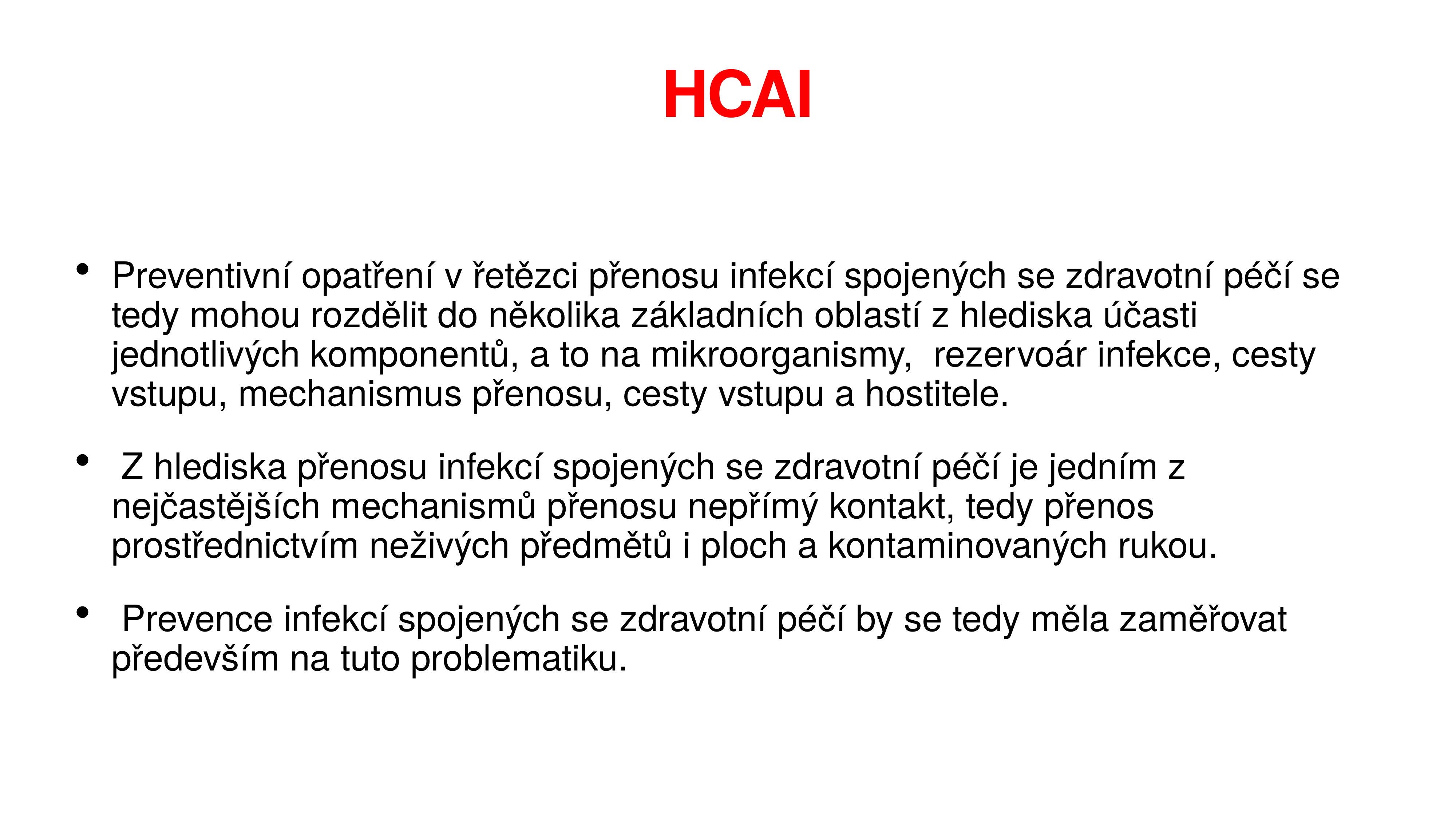

# HCAI
Preventivní opatření v řetězci přenosu infekcí spojených se zdravotní péčí se tedy mohou rozdělit do několika základních oblastí z hlediska účasti jednotlivých komponentů, a to na mikroorganismy,  rezervoár infekce, cesty vstupu, mechanismus přenosu, cesty vstupu a hostitele.
 Z hlediska přenosu infekcí spojených se zdravotní péčí je jedním z nejčastějších mechanismů přenosu nepřímý kontakt, tedy přenos prostřednictvím neživých předmětů i ploch a kontaminovaných rukou.
 Prevence infekcí spojených se zdravotní péčí by se tedy měla zaměřovat především na tuto problematiku.